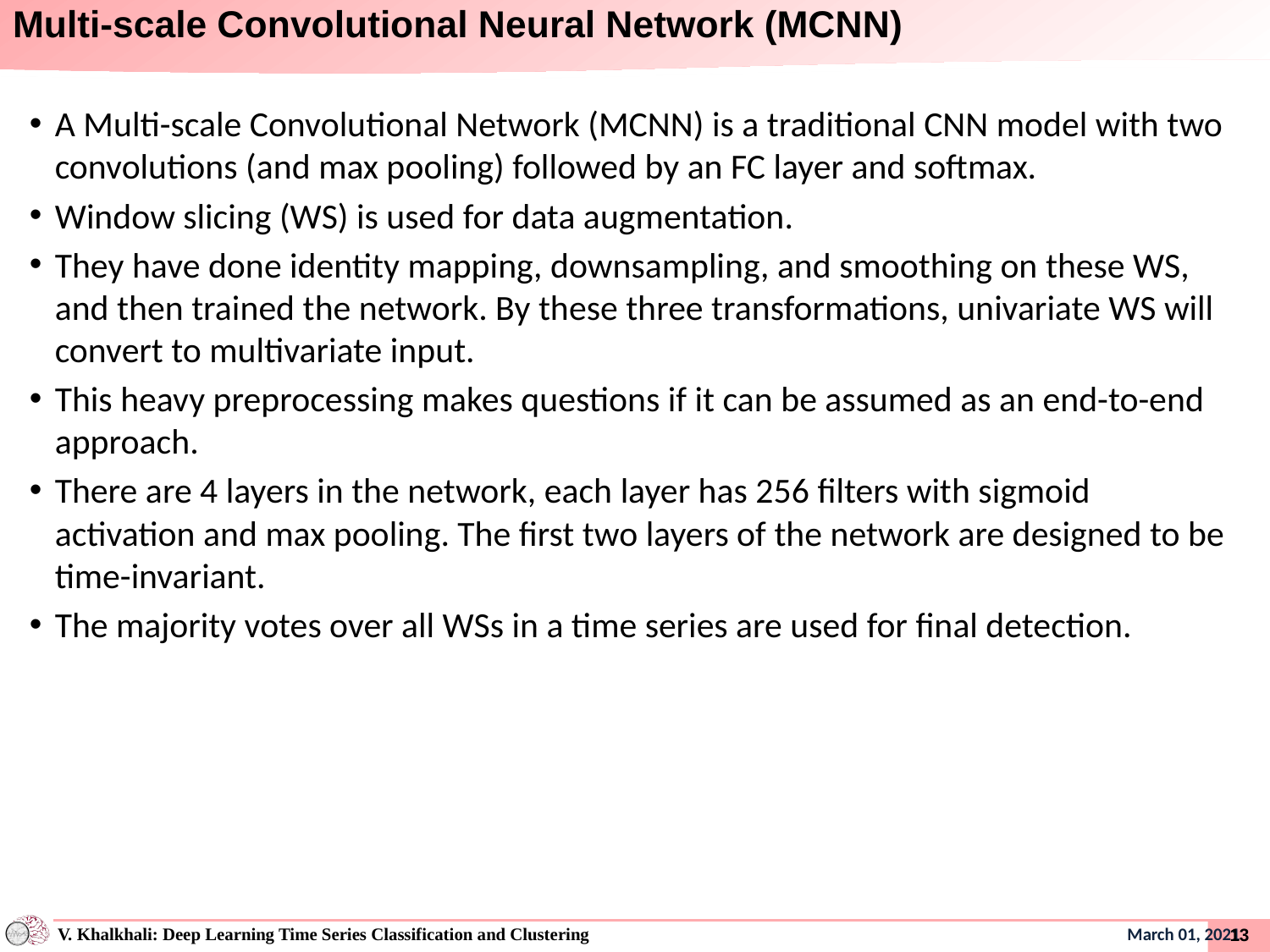

# Multi-scale Convolutional Neural Network (MCNN)
A Multi-scale Convolutional Network (MCNN) is a traditional CNN model with two convolutions (and max pooling) followed by an FC layer and softmax.
Window slicing (WS) is used for data augmentation.
They have done identity mapping, downsampling, and smoothing on these WS, and then trained the network. By these three transformations, univariate WS will convert to multivariate input.
This heavy preprocessing makes questions if it can be assumed as an end-to-end approach.
There are 4 layers in the network, each layer has 256 filters with sigmoid activation and max pooling. The first two layers of the network are designed to be time-invariant.
The majority votes over all WSs in a time series are used for final detection.